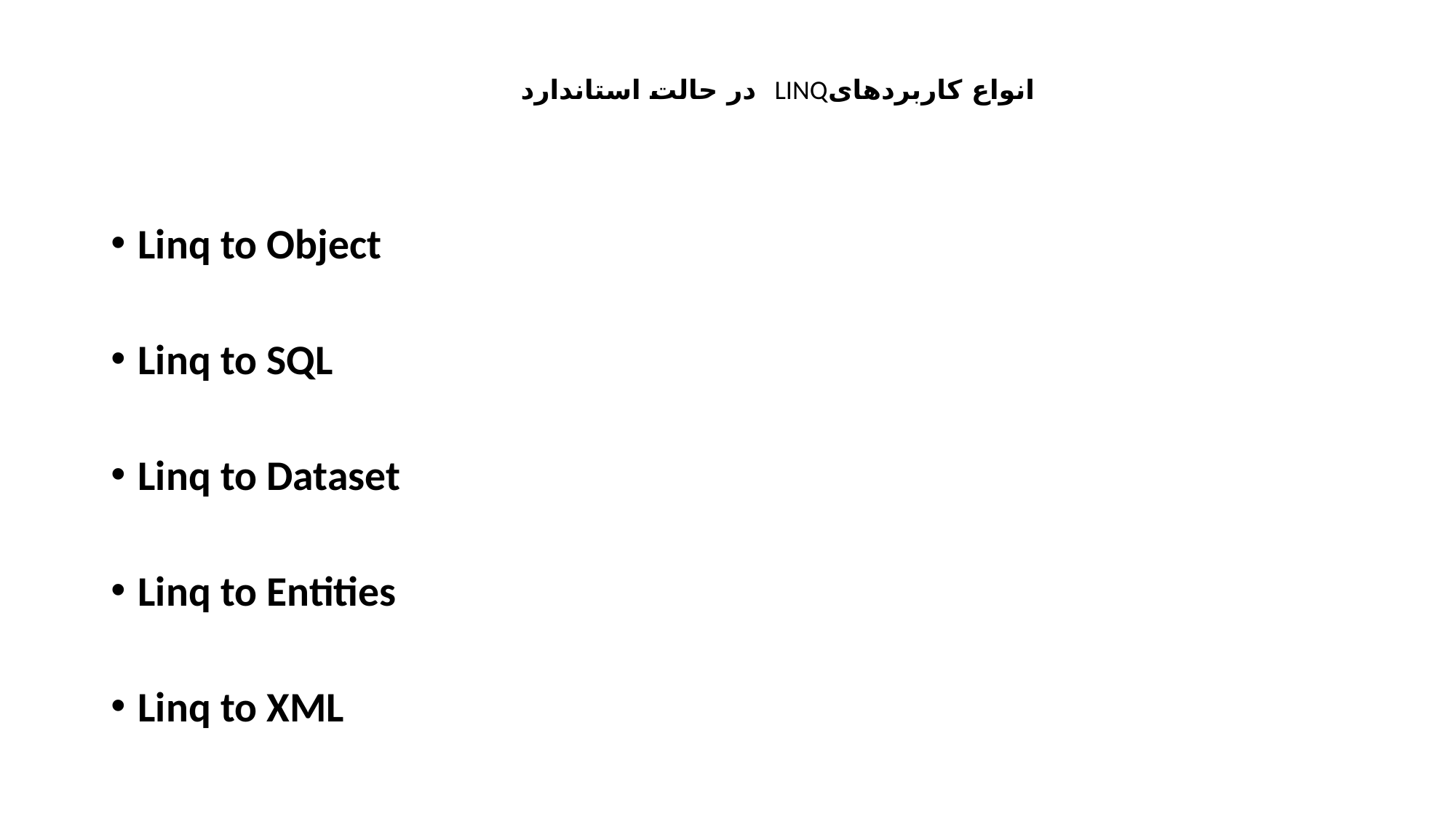

# انواع کاربردهایLINQ  در حالت استاندارد
Linq to Object
Linq to SQL
Linq to Dataset
Linq to Entities
Linq to XML